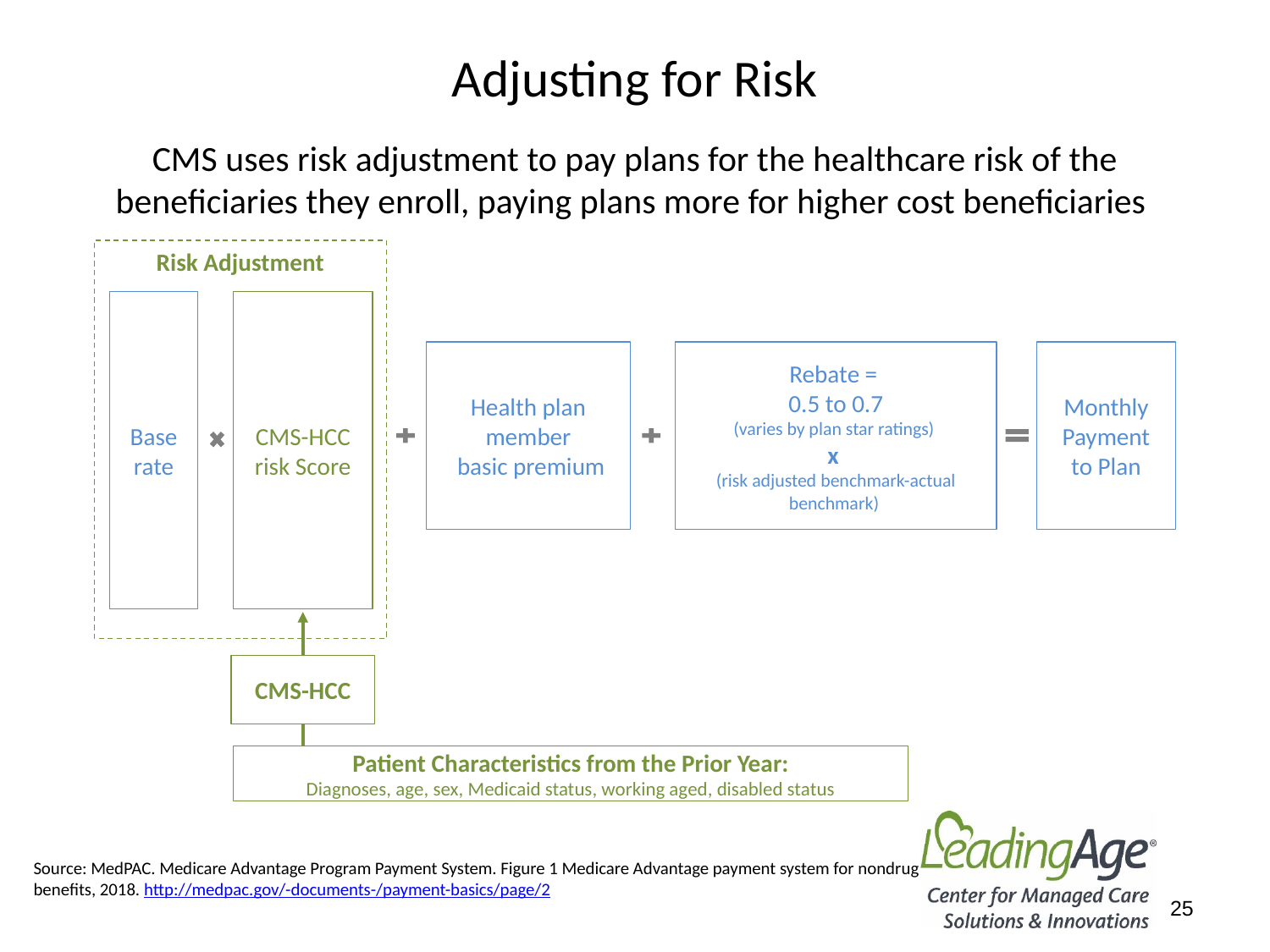

# Adjusting for Risk
CMS uses risk adjustment to pay plans for the healthcare risk of the beneficiaries they enroll, paying plans more for higher cost beneficiaries
Risk Adjustment
CMS-HCC risk Score
Base rate
Health plan member
 basic premium
Rebate =
0.5 to 0.7
(varies by plan star ratings)
x
(risk adjusted benchmark-actual benchmark)
Monthly Payment to Plan

CMS-HCC
Patient Characteristics from the Prior Year:
Diagnoses, age, sex, Medicaid status, working aged, disabled status
Source: MedPAC. Medicare Advantage Program Payment System. Figure 1 Medicare Advantage payment system for nondrug benefits, 2018. http://medpac.gov/-documents-/payment-basics/page/2
25